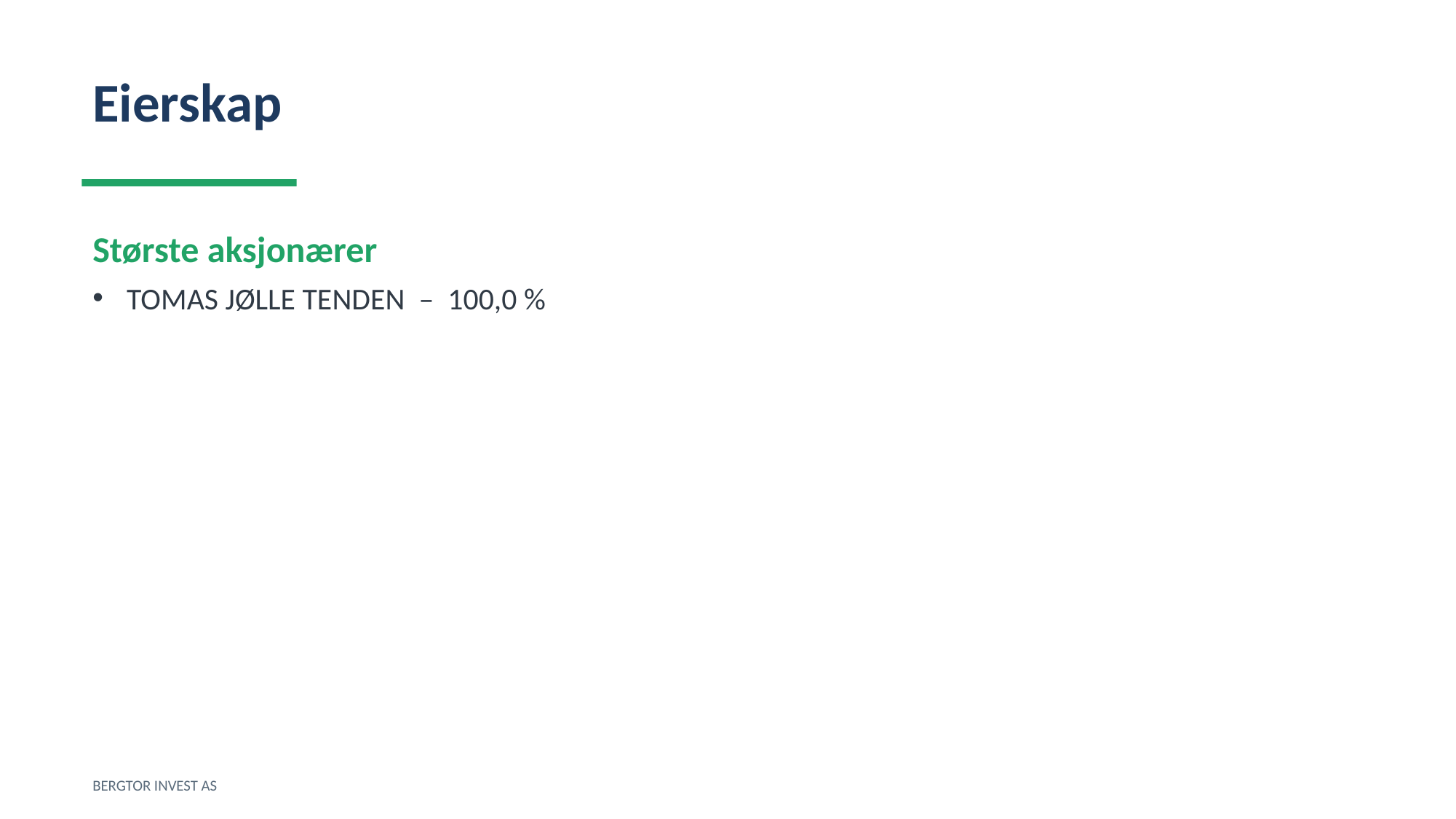

Eierskap

Største aksjonærer
TOMAS JØLLE TENDEN  –  100,0 %
BERGTOR INVEST AS